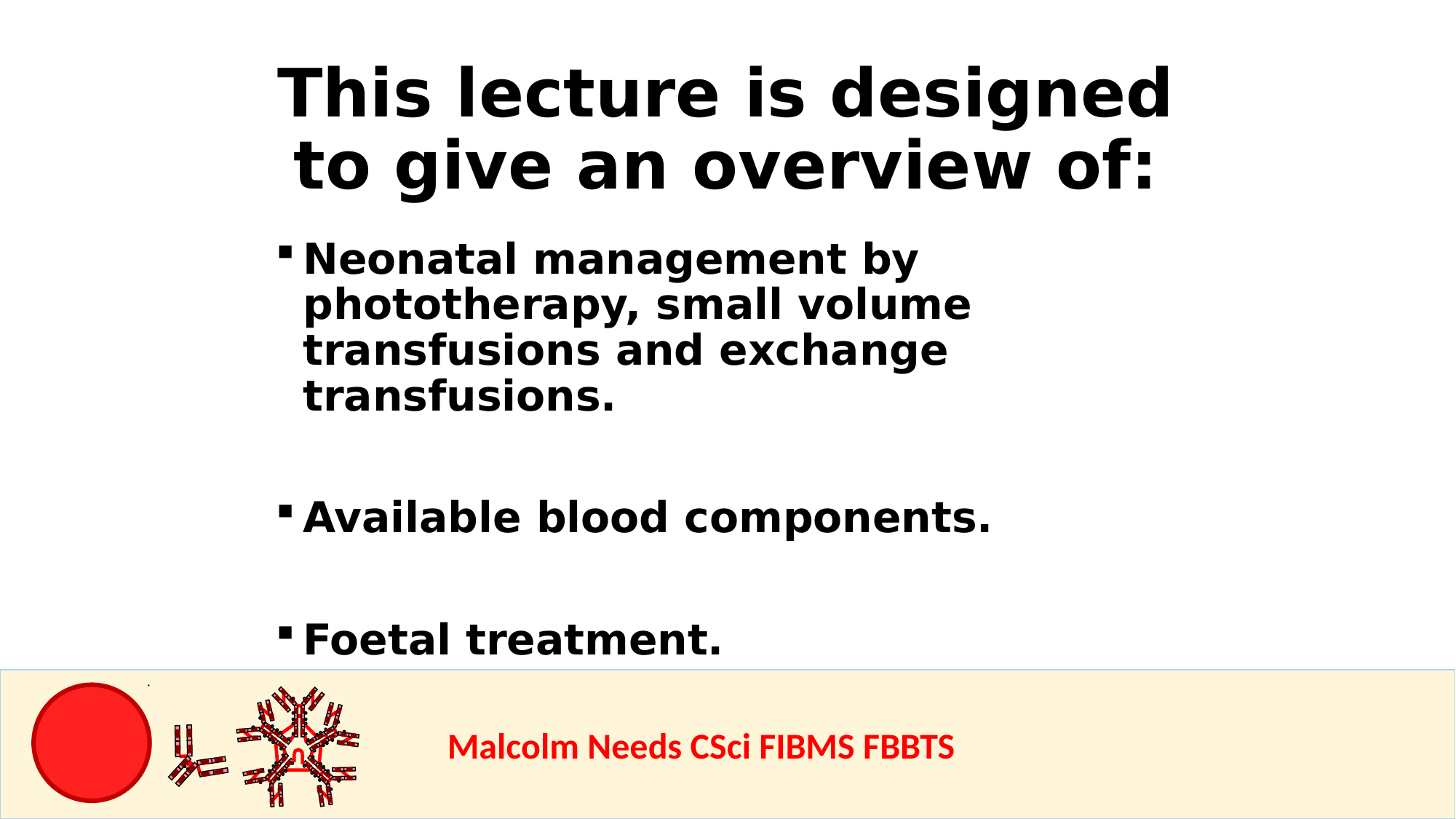

This lecture is designed to give an overview of:
Neonatal management by phototherapy, small volume transfusions and exchange transfusions.

Available blood components.

Foetal treatment.
				Malcolm Needs CSci FIBMS FBBTS